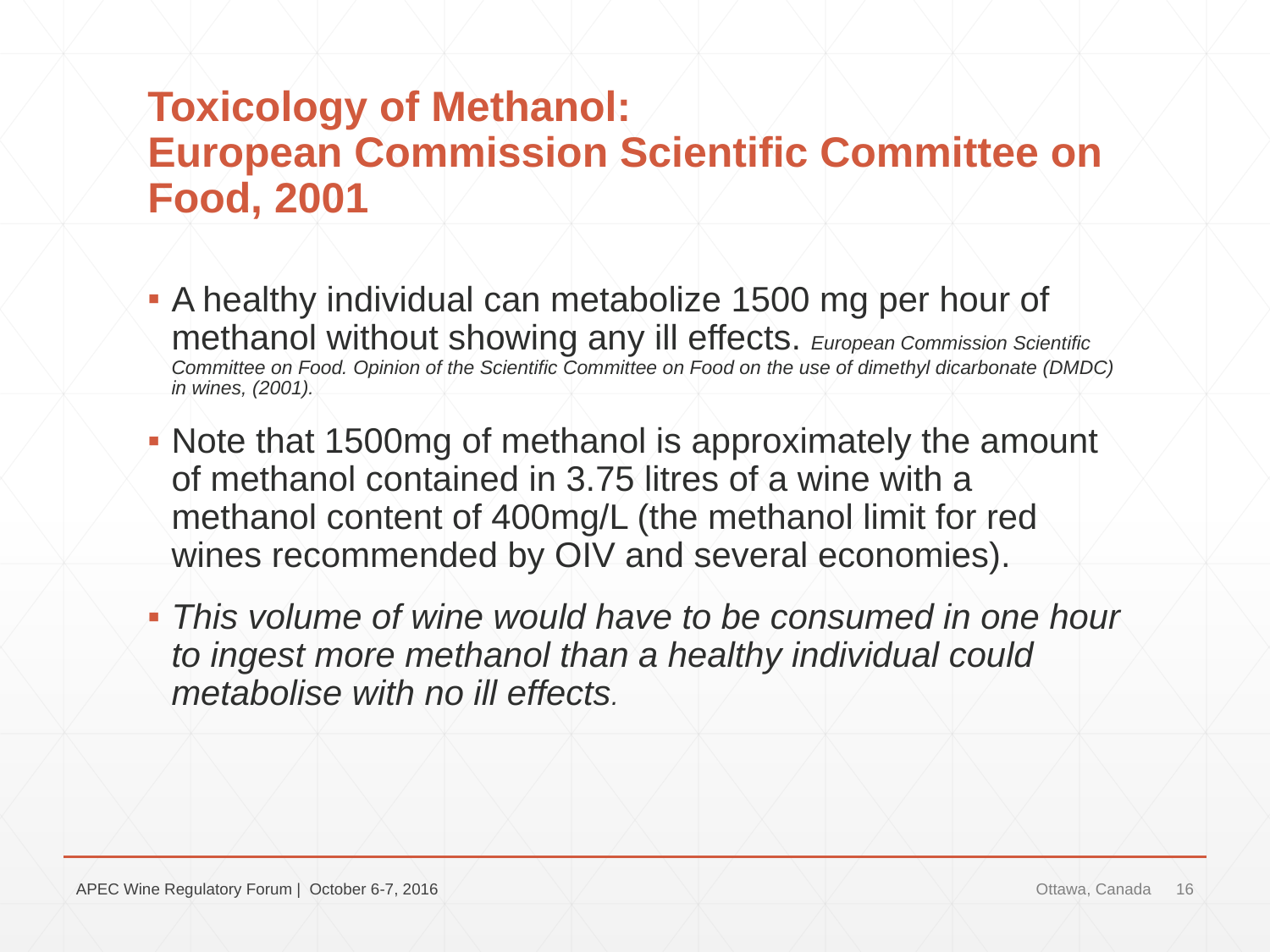

# Toxicology of Methanol: European Commission Scientific Committee on Food, 2001
A healthy individual can metabolize 1500 mg per hour of methanol without showing any ill effects. European Commission Scientific Committee on Food. Opinion of the Scientific Committee on Food on the use of dimethyl dicarbonate (DMDC) in wines, (2001).
Note that 1500mg of methanol is approximately the amount of methanol contained in 3.75 litres of a wine with a methanol content of 400mg/L (the methanol limit for red wines recommended by OIV and several economies).
This volume of wine would have to be consumed in one hour to ingest more methanol than a healthy individual could metabolise with no ill effects.
APEC Wine Regulatory Forum |  October 6-7, 2016
Ottawa, Canada
16